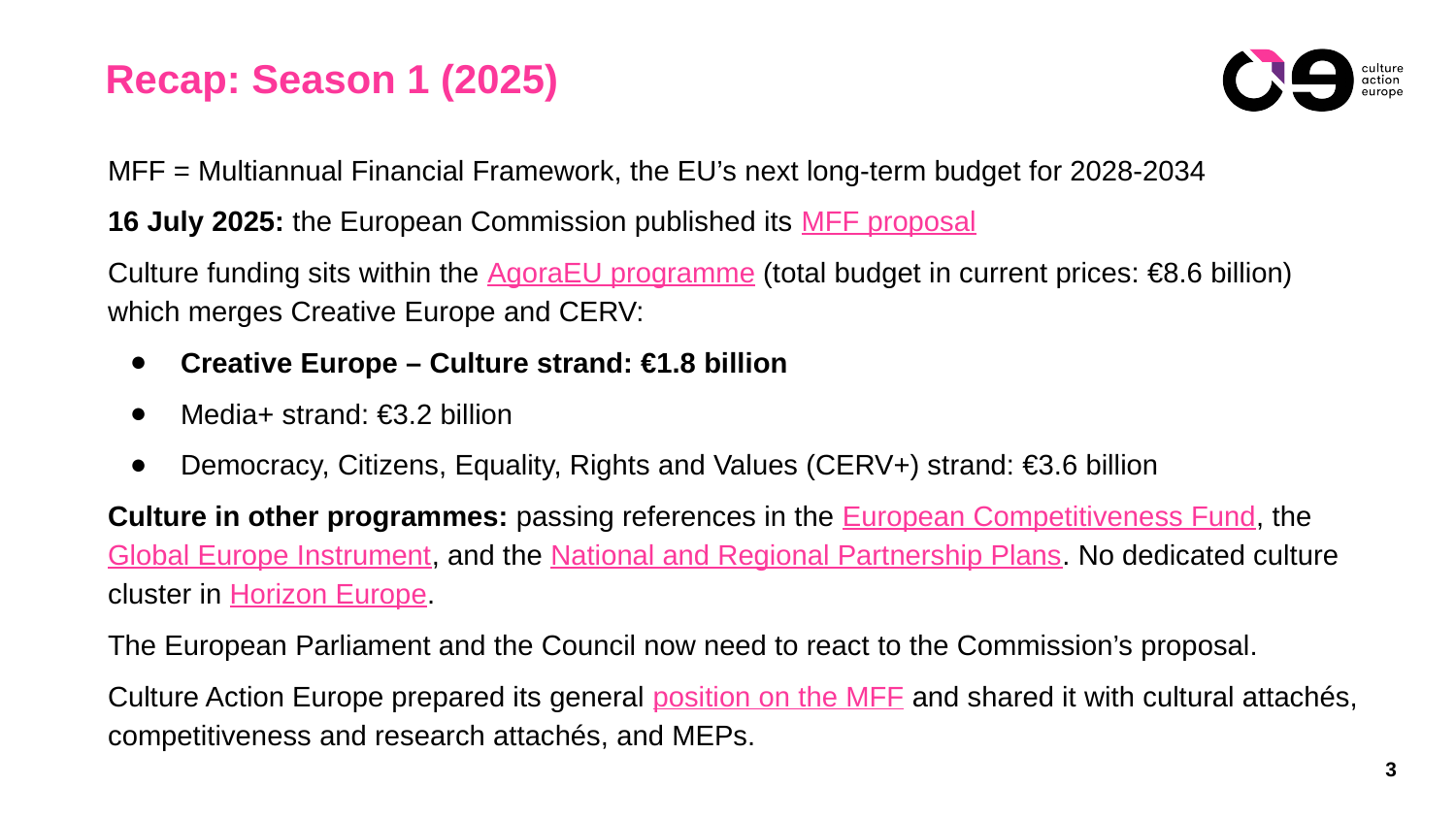

# Recap: Season 1 (2025)
MFF = Multiannual Financial Framework, the EU’s next long-term budget for 2028-2034
16 July 2025: the European Commission published its MFF proposal
Culture funding sits within the AgoraEU programme (total budget in current prices: €8.6 billion) which merges Creative Europe and CERV:
Creative Europe – Culture strand: €1.8 billion
Media+ strand: €3.2 billion
Democracy, Citizens, Equality, Rights and Values (CERV+) strand: €3.6 billion
Culture in other programmes: passing references in the European Competitiveness Fund, the Global Europe Instrument, and the National and Regional Partnership Plans. No dedicated culture cluster in Horizon Europe.
The European Parliament and the Council now need to react to the Commission’s proposal.
Culture Action Europe prepared its general position on the MFF and shared it with cultural attachés, competitiveness and research attachés, and MEPs.